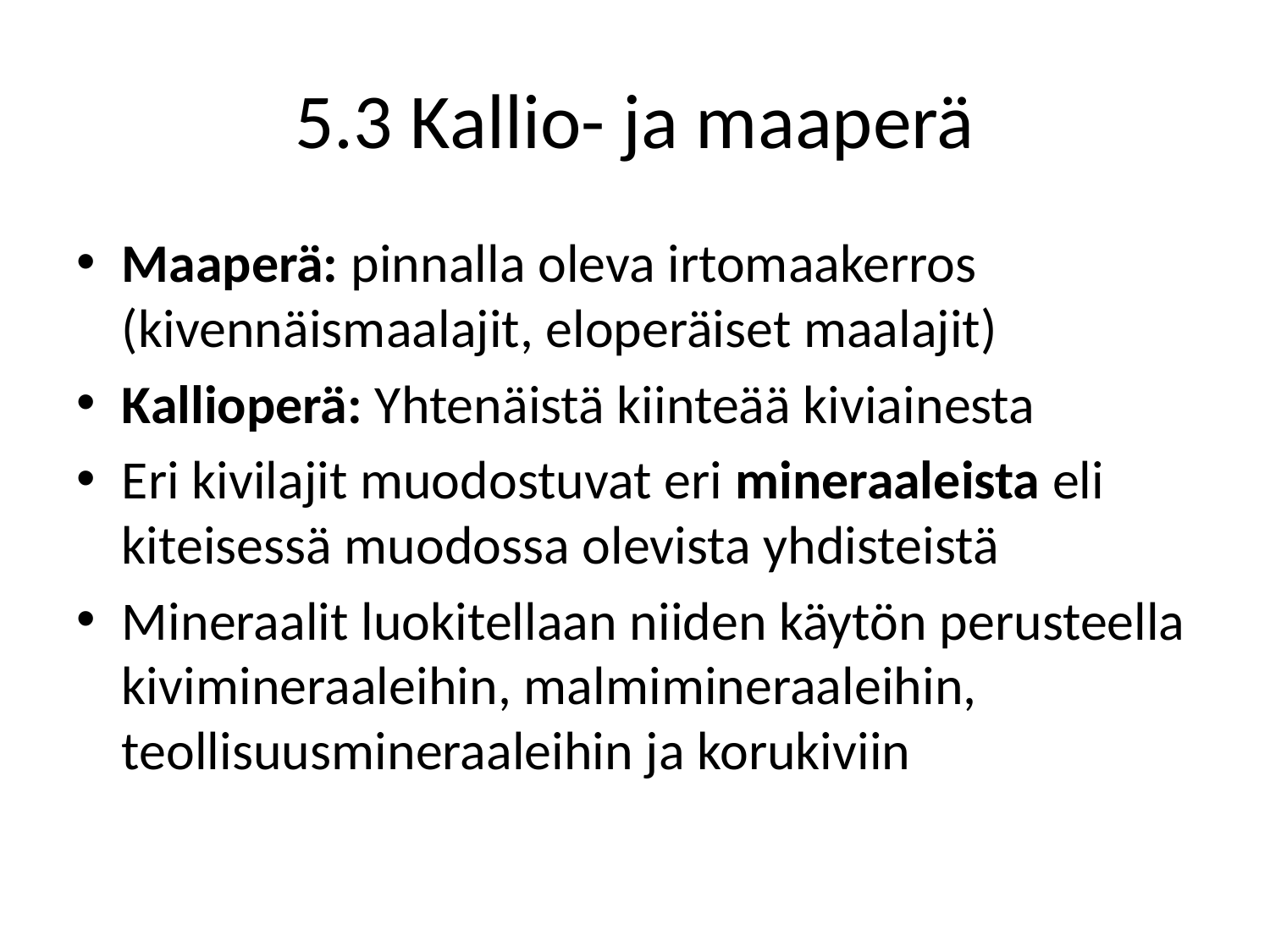

# 5.3 Kallio- ja maaperä
Maaperä: pinnalla oleva irtomaakerros (kivennäismaalajit, eloperäiset maalajit)
Kallioperä: Yhtenäistä kiinteää kiviainesta
Eri kivilajit muodostuvat eri mineraaleista eli kiteisessä muodossa olevista yhdisteistä
Mineraalit luokitellaan niiden käytön perusteella kivimineraaleihin, malmimineraaleihin, teollisuusmineraaleihin ja korukiviin